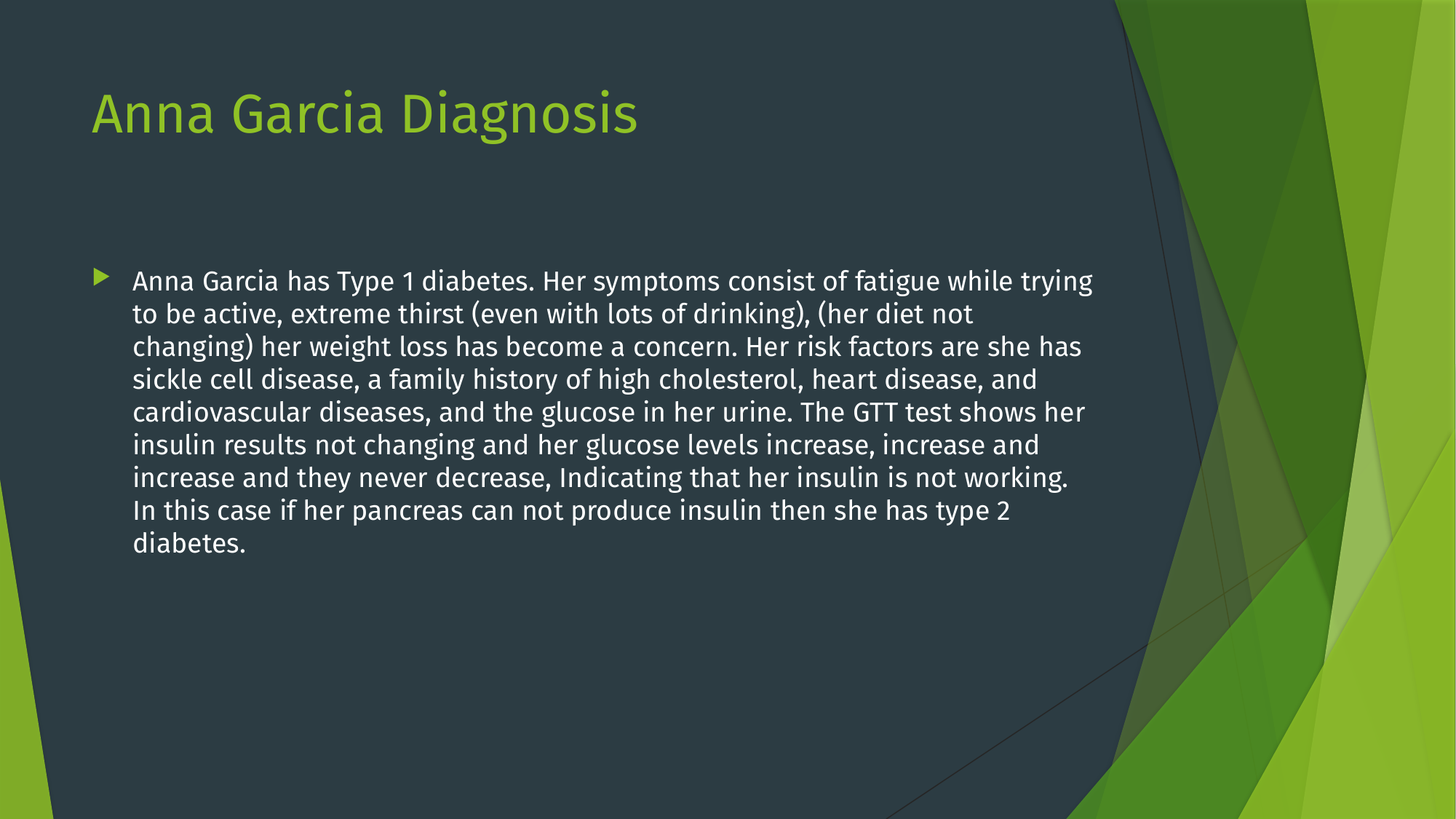

# Anna Garcia Diagnosis
Anna Garcia has Type 1 diabetes. Her symptoms consist of fatigue while trying to be active, extreme thirst (even with lots of drinking), (her diet not changing) her weight loss has become a concern. Her risk factors are she has sickle cell disease, a family history of high cholesterol, heart disease, and cardiovascular diseases, and the glucose in her urine. The GTT test shows her insulin results not changing and her glucose levels increase, increase and increase and they never decrease, Indicating that her insulin is not working. In this case if her pancreas can not produce insulin then she has type 2 diabetes.